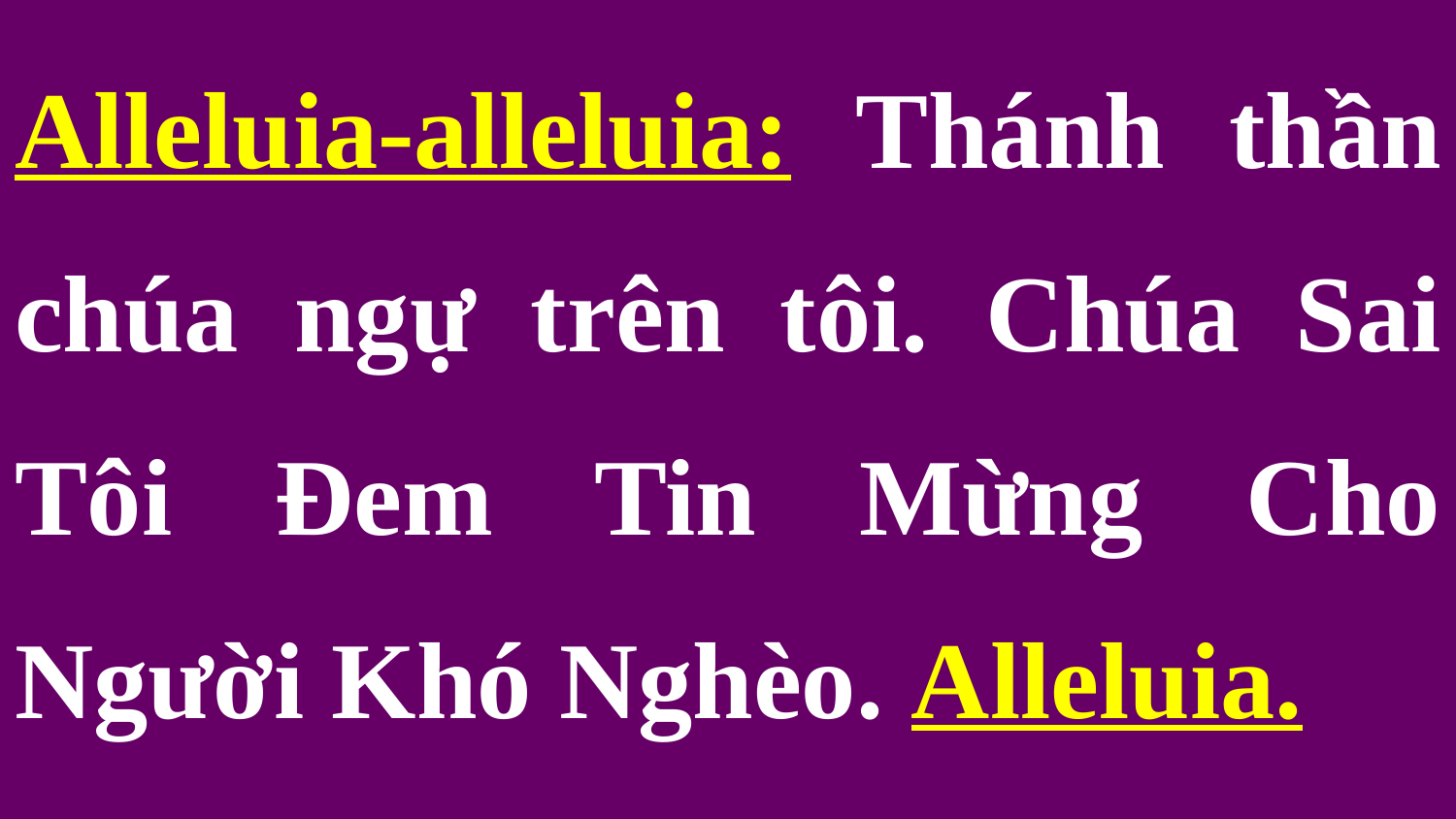

Alleluia-alleluia: Thánh thần chúa ngự trên tôi. Chúa Sai Tôi Đem Tin Mừng Cho Người Khó Nghèo. Alleluia.